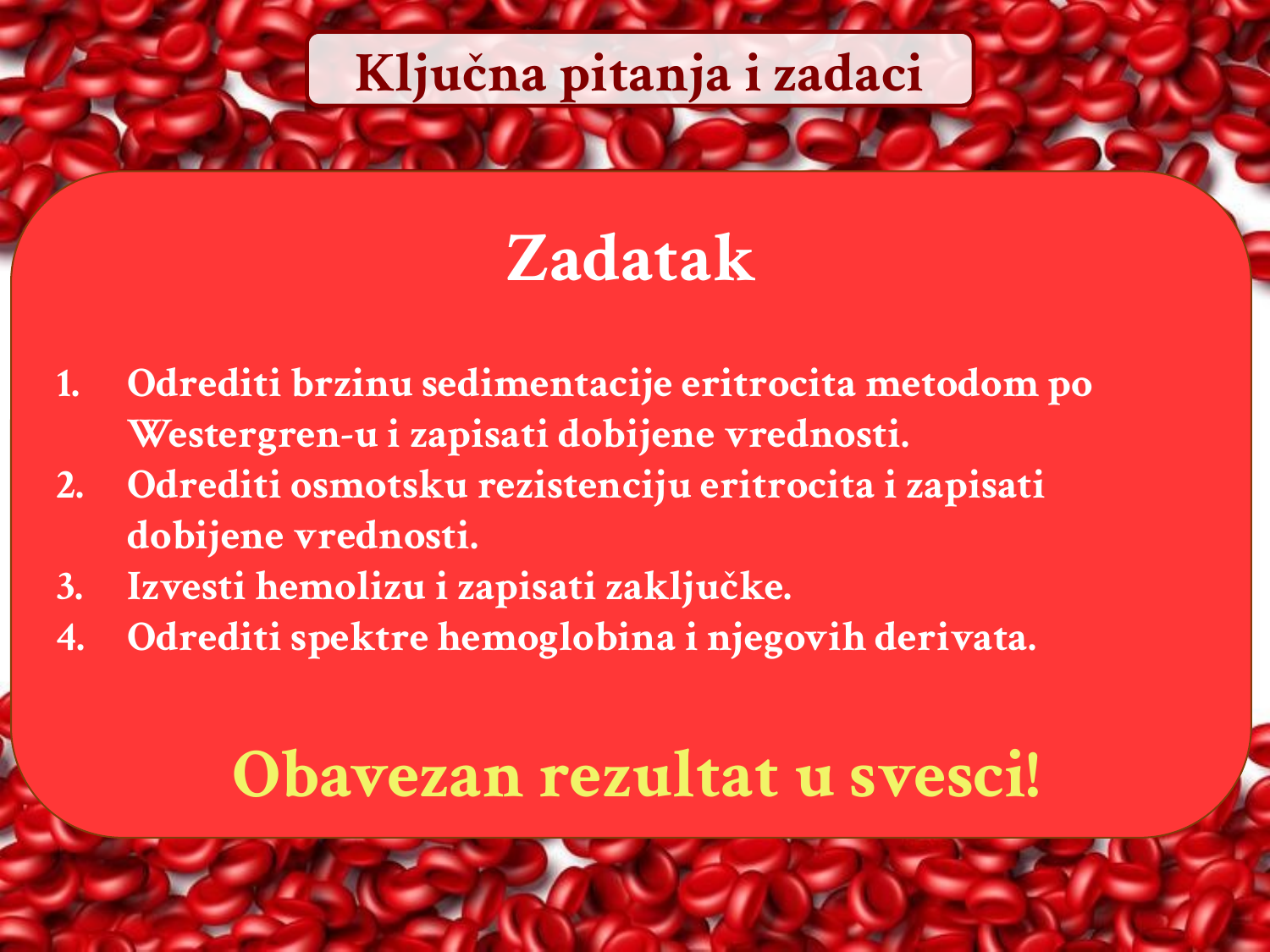

Ključna pitanja i zadaci
Zadatak

Odrediti brzinu sedimentacije eritrocita metodom po Westergren-u i zapisati dobijene vrednosti.
Odrediti osmotsku rezistenciju eritrocita i zapisati dobijene vrednosti.
Izvesti hemolizu i zapisati zaključke.
Odrediti spektre hemoglobina i njegovih derivata.

 Obavezan rezultat u svesci!

Sedimentacija eritrocita?
Faktori koji utiču na sedimentaciju eritrocita?
Osmotska rezistencija?
Hemoliza?
Šta sve dovodi do hemolize?
Derivati hemoglobina?
Fiziološki/patološki?